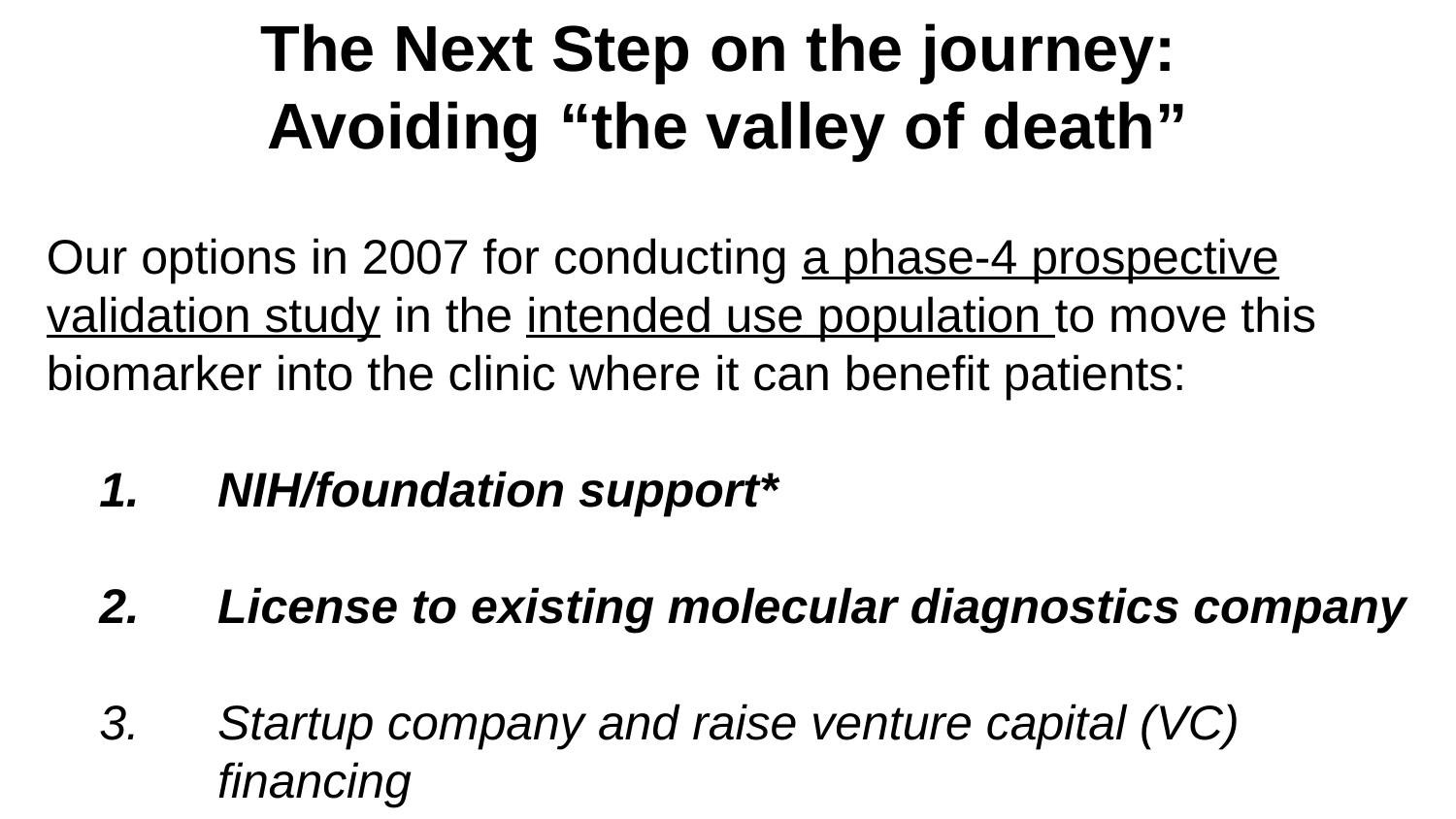

The Next Step on the journey:
Avoiding “the valley of death”
Our options in 2007 for conducting a phase-4 prospective validation study in the intended use population to move this biomarker into the clinic where it can benefit patients:

NIH/foundation support*

License to existing molecular diagnostics company

Startup company and raise venture capital (VC) financing